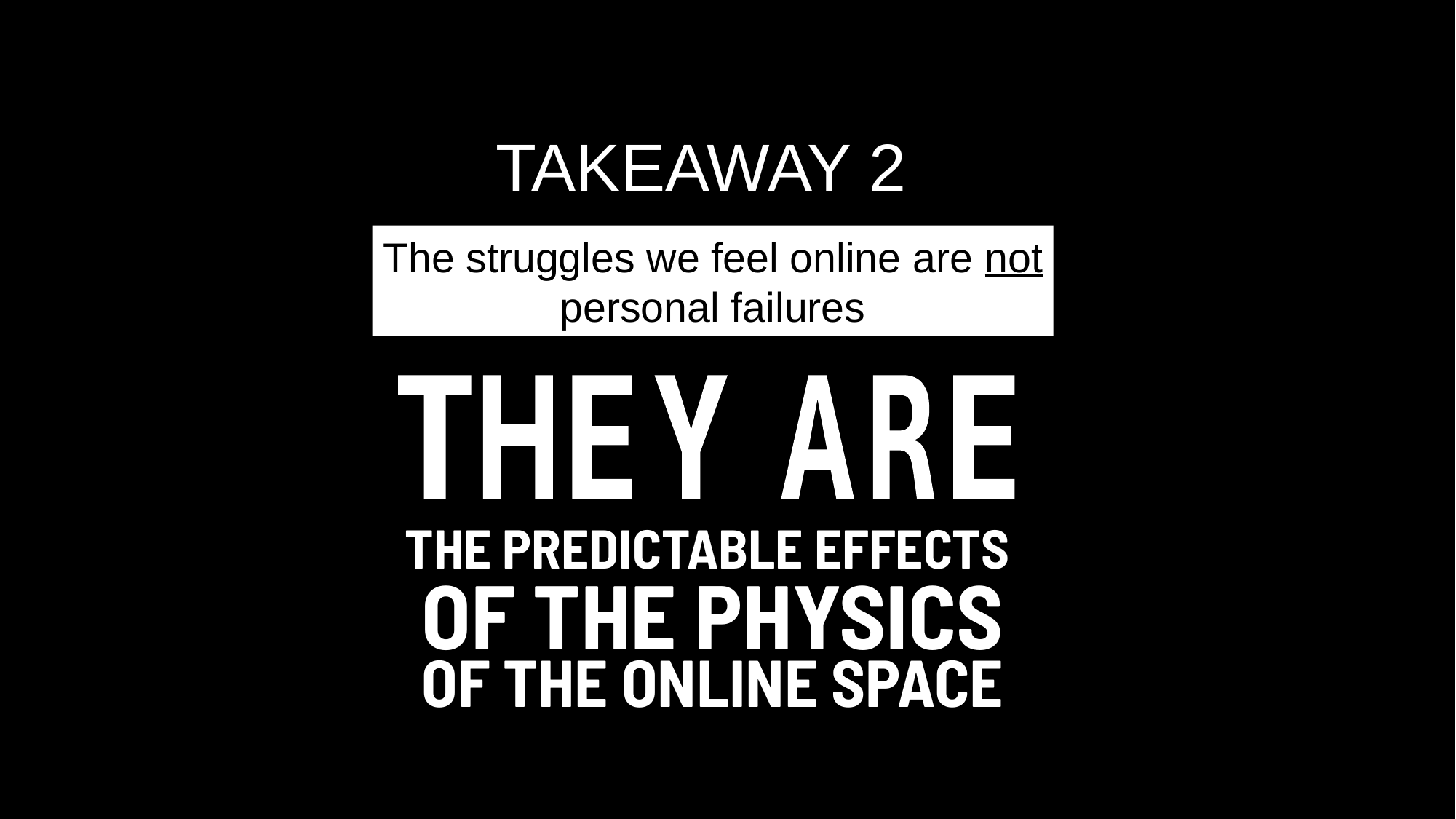

TAKEAWAY 2

The struggles we feel online are not personal failures

THE PREDICTABLE EFFECTS
OF THE PHYSICS
OF THE ONLINE SPACE